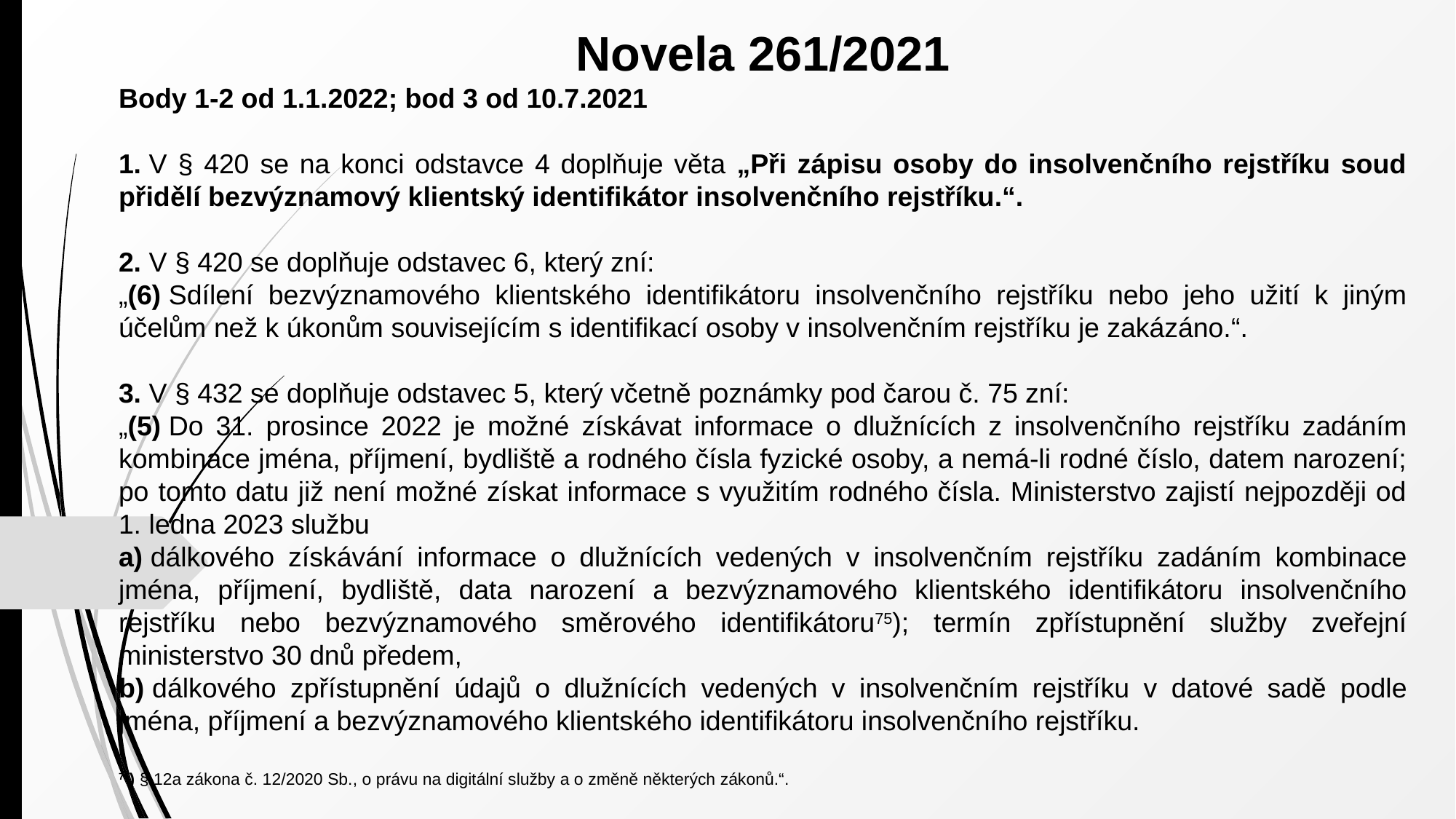

Novela 261/2021
Body 1-2 od 1.1.2022; bod 3 od 10.7.2021

1. V § 420 se na konci odstavce 4 doplňuje věta „Při zápisu osoby do insolvenčního rejstříku soud přidělí bezvýznamový klientský identifikátor insolvenčního rejstříku.“.

2. V § 420 se doplňuje odstavec 6, který zní:
„(6) Sdílení bezvýznamového klientského identifikátoru insolvenčního rejstříku nebo jeho užití k jiným účelům než k úkonům souvisejícím s identifikací osoby v insolvenčním rejstříku je zakázáno.“.

3. V § 432 se doplňuje odstavec 5, který včetně poznámky pod čarou č. 75 zní:
„(5) Do 31. prosince 2022 je možné získávat informace o dlužnících z insolvenčního rejstříku zadáním kombinace jména, příjmení, bydliště a rodného čísla fyzické osoby, a nemá-li rodné číslo, datem narození; po tomto datu již není možné získat informace s využitím rodného čísla. Ministerstvo zajistí nejpozději od 1. ledna 2023 službu
a) dálkového získávání informace o dlužnících vedených v insolvenčním rejstříku zadáním kombinace jména, příjmení, bydliště, data narození a bezvýznamového klientského identifikátoru insolvenčního rejstříku nebo bezvýznamového směrového identifikátoru75); termín zpřístupnění služby zveřejní ministerstvo 30 dnů předem,
b) dálkového zpřístupnění údajů o dlužnících vedených v insolvenčním rejstříku v datové sadě podle jména, příjmení a bezvýznamového klientského identifikátoru insolvenčního rejstříku.

75) § 12a zákona č. 12/2020 Sb., o právu na digitální služby a o změně některých zákonů.“.